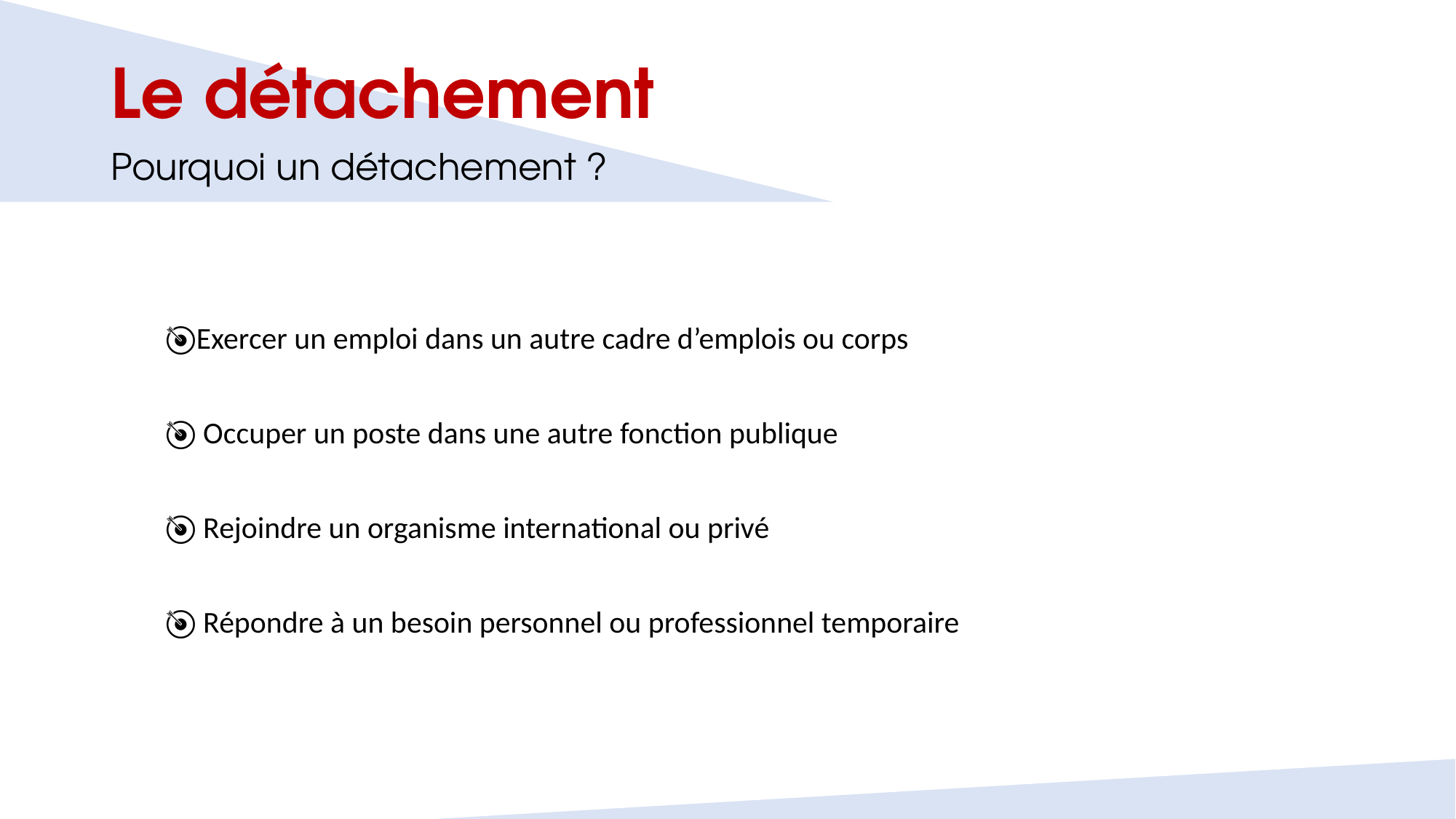

Le détachement
Pourquoi un détachement ?

🎯Exercer un emploi dans un autre cadre d’emplois ou corps

🎯 Occuper un poste dans une autre fonction publique

🎯 Rejoindre un organisme international ou privé

🎯 Répondre à un besoin personnel ou professionnel temporaire

6